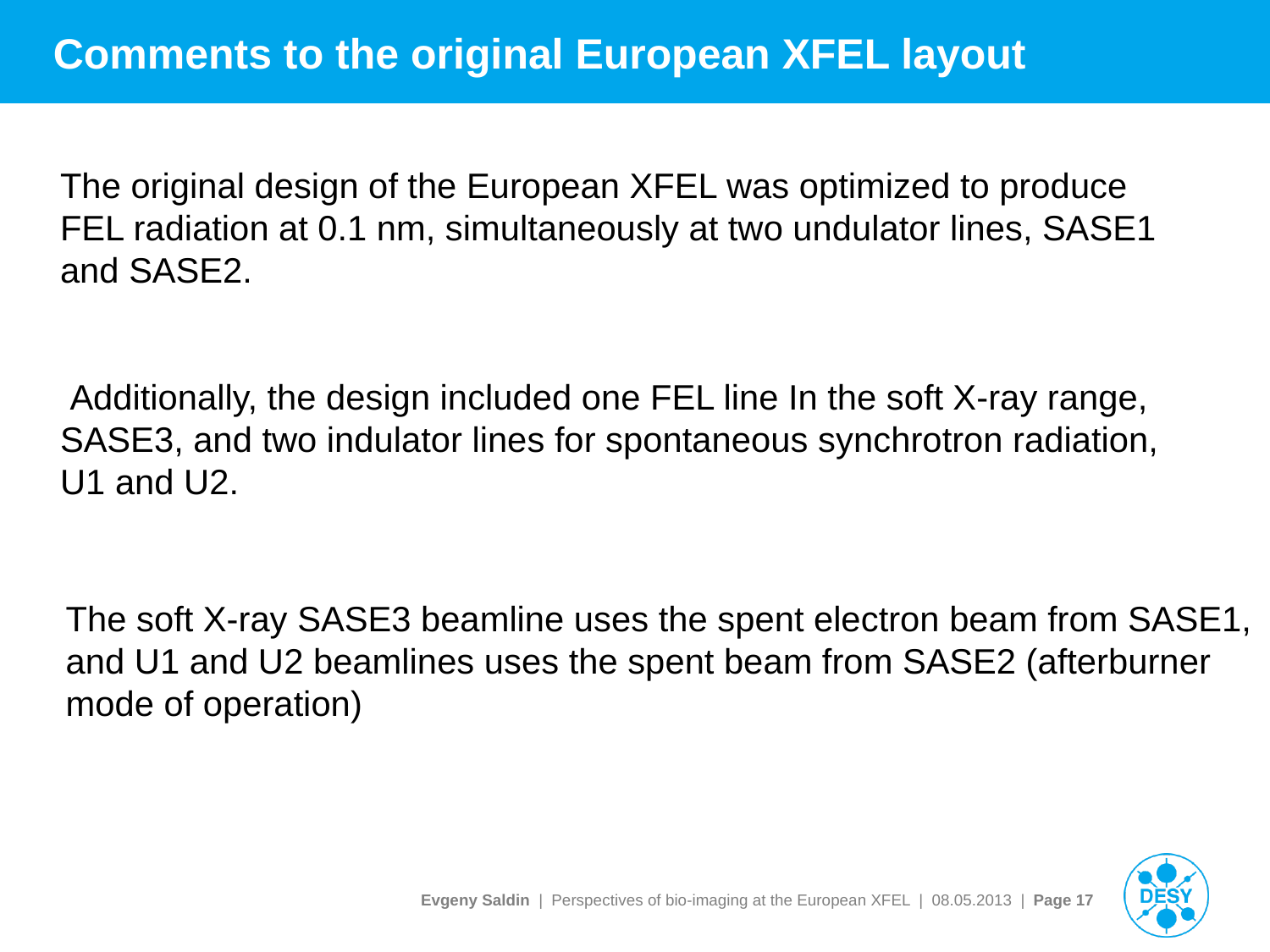

# Comments to the original European XFEL layout
The original design of the European XFEL was optimized to produce FEL radiation at 0.1 nm, simultaneously at two undulator lines, SASE1 and SASE2.

 Additionally, the design included one FEL line In the soft X-ray range, SASE3, and two indulator lines for spontaneous synchrotron radiation, U1 and U2.
The soft X-ray SASE3 beamline uses the spent electron beam from SASE1,
and U1 and U2 beamlines uses the spent beam from SASE2 (afterburner
mode of operation)